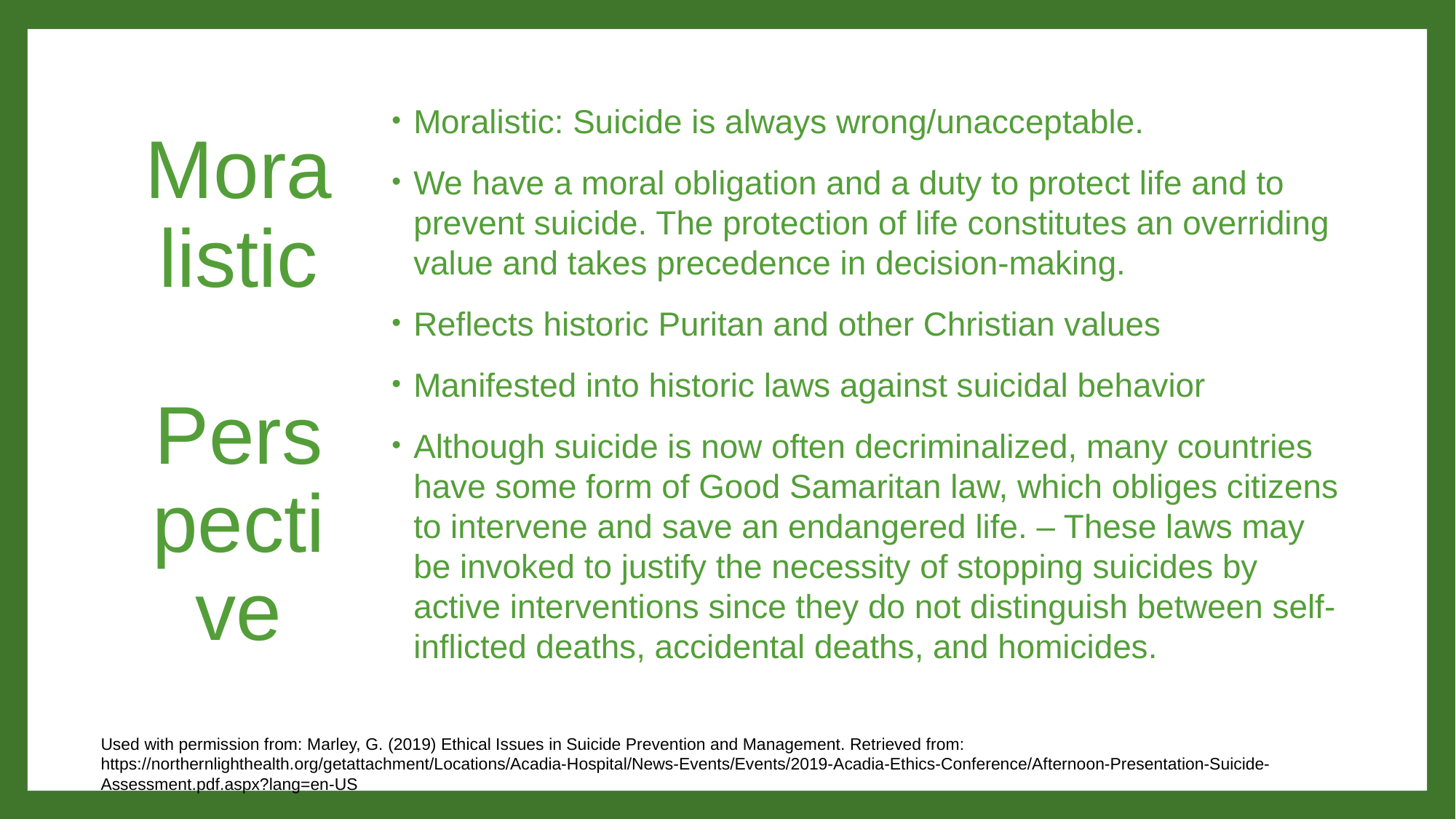

# Moralistic Perspective
Moralistic: Suicide is always wrong/unacceptable.
We have a moral obligation and a duty to protect life and to prevent suicide. The protection of life constitutes an overriding value and takes precedence in decision-making.
Reflects historic Puritan and other Christian values
Manifested into historic laws against suicidal behavior
Although suicide is now often decriminalized, many countries have some form of Good Samaritan law, which obliges citizens to intervene and save an endangered life. – These laws may be invoked to justify the necessity of stopping suicides by active interventions since they do not distinguish between self-inflicted deaths, accidental deaths, and homicides.
Used with permission from: Marley, G. (2019) Ethical Issues in Suicide Prevention and Management. Retrieved from: https://northernlighthealth.org/getattachment/Locations/Acadia-Hospital/News-Events/Events/2019-Acadia-Ethics-Conference/Afternoon-Presentation-Suicide-Assessment.pdf.aspx?lang=en-US